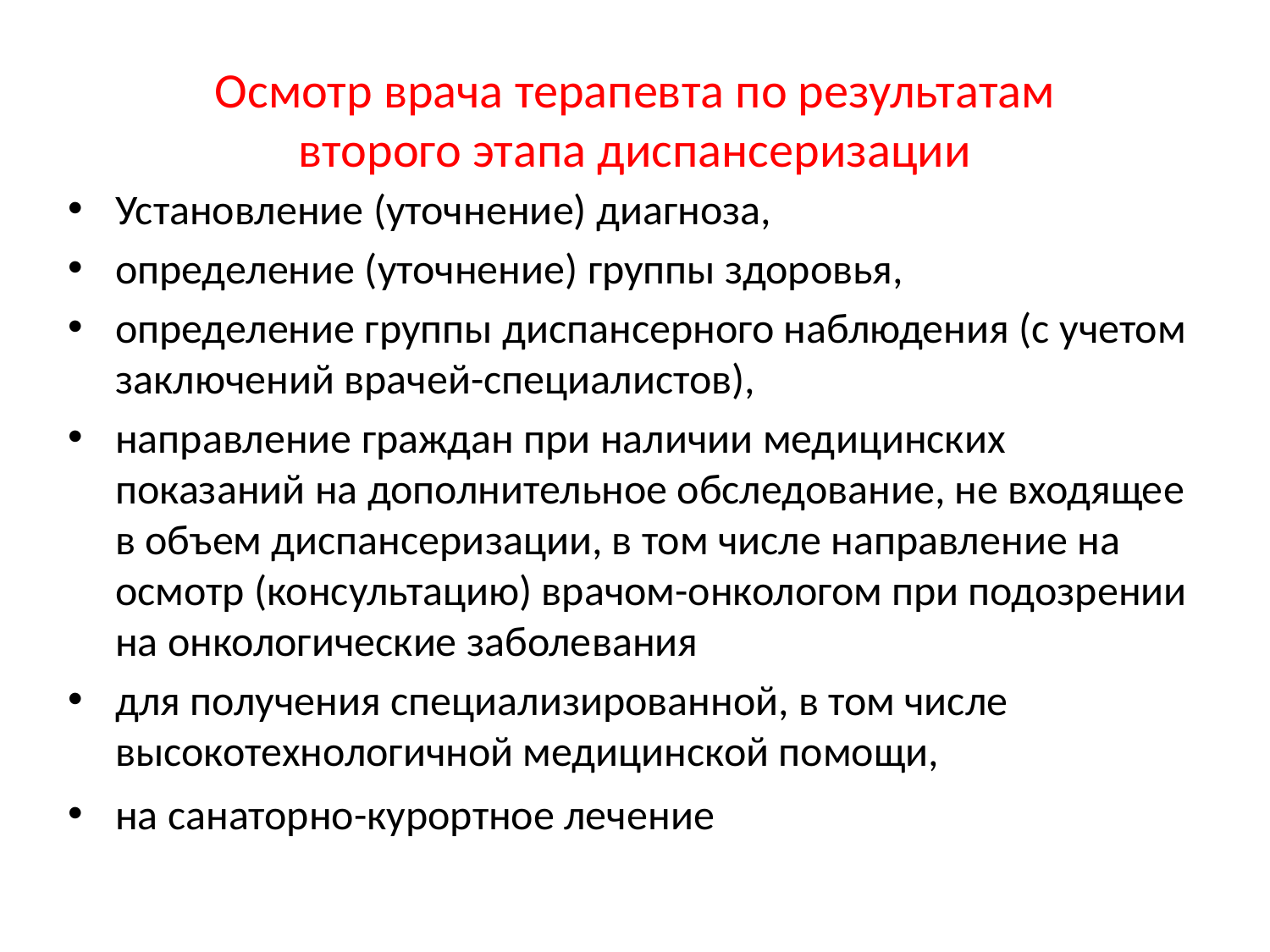

# Осмотр врача ­терапевта по результатам второго этапа диспансеризации
Установление (уточнение) диагноза,
определение (уточнение) группы здоровья,
определение группы диспансерного наблюдения (с учетом заключений врачей-­специалистов),
направление граждан при наличии медицинских показаний на дополнительное обследование, не входящее в объем диспансеризации, в том числе направление на осмотр (консультацию) врачом-онкологом при подозрении на онкологические заболевания
для получения специализированной, в том числе высокотехнологичной медицинской помощи,
на санаторно-курортное лечение